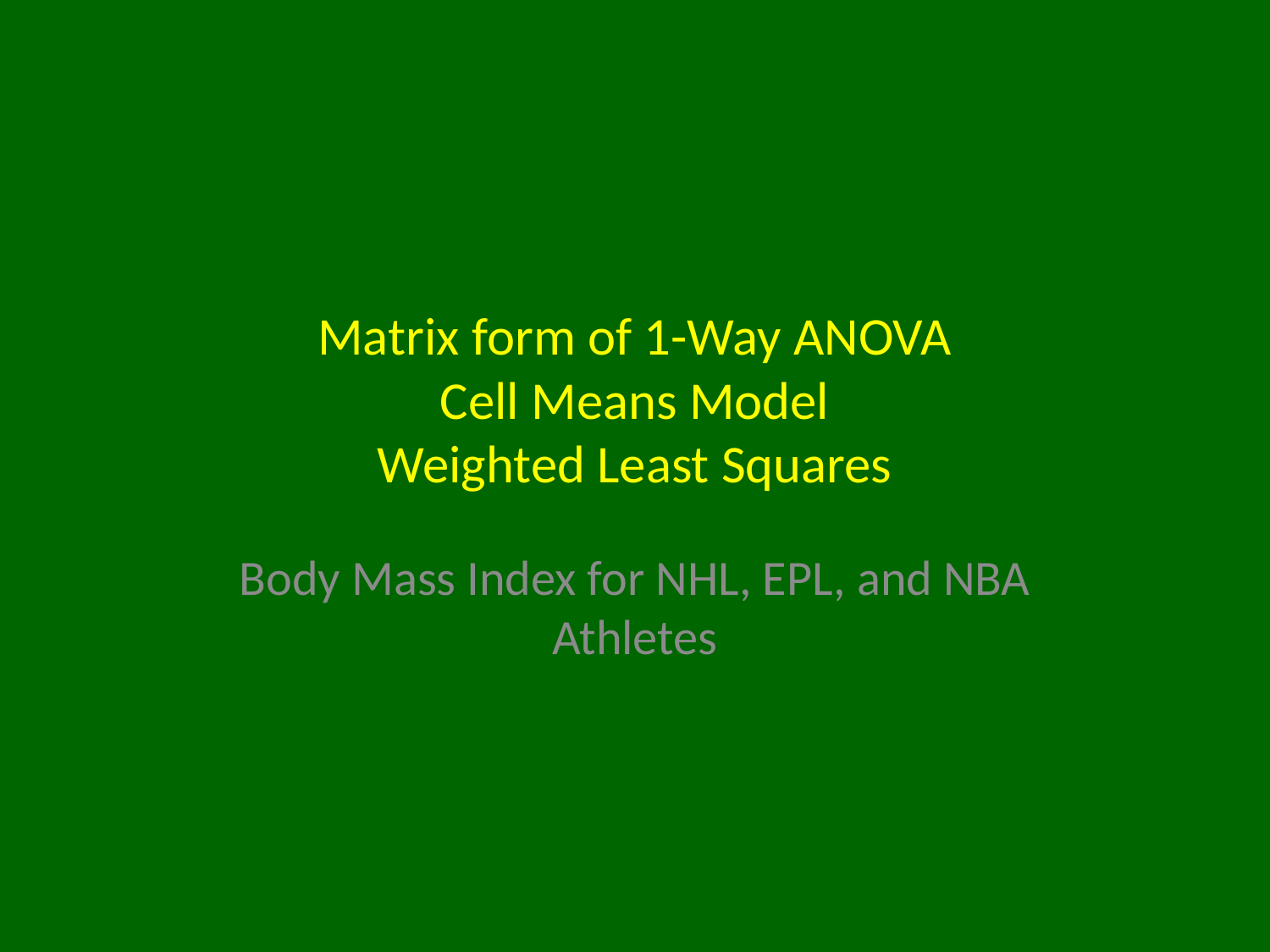

# Matrix form of 1-Way ANOVA Cell Means Model Weighted Least Squares
Body Mass Index for NHL, EPL, and NBA Athletes